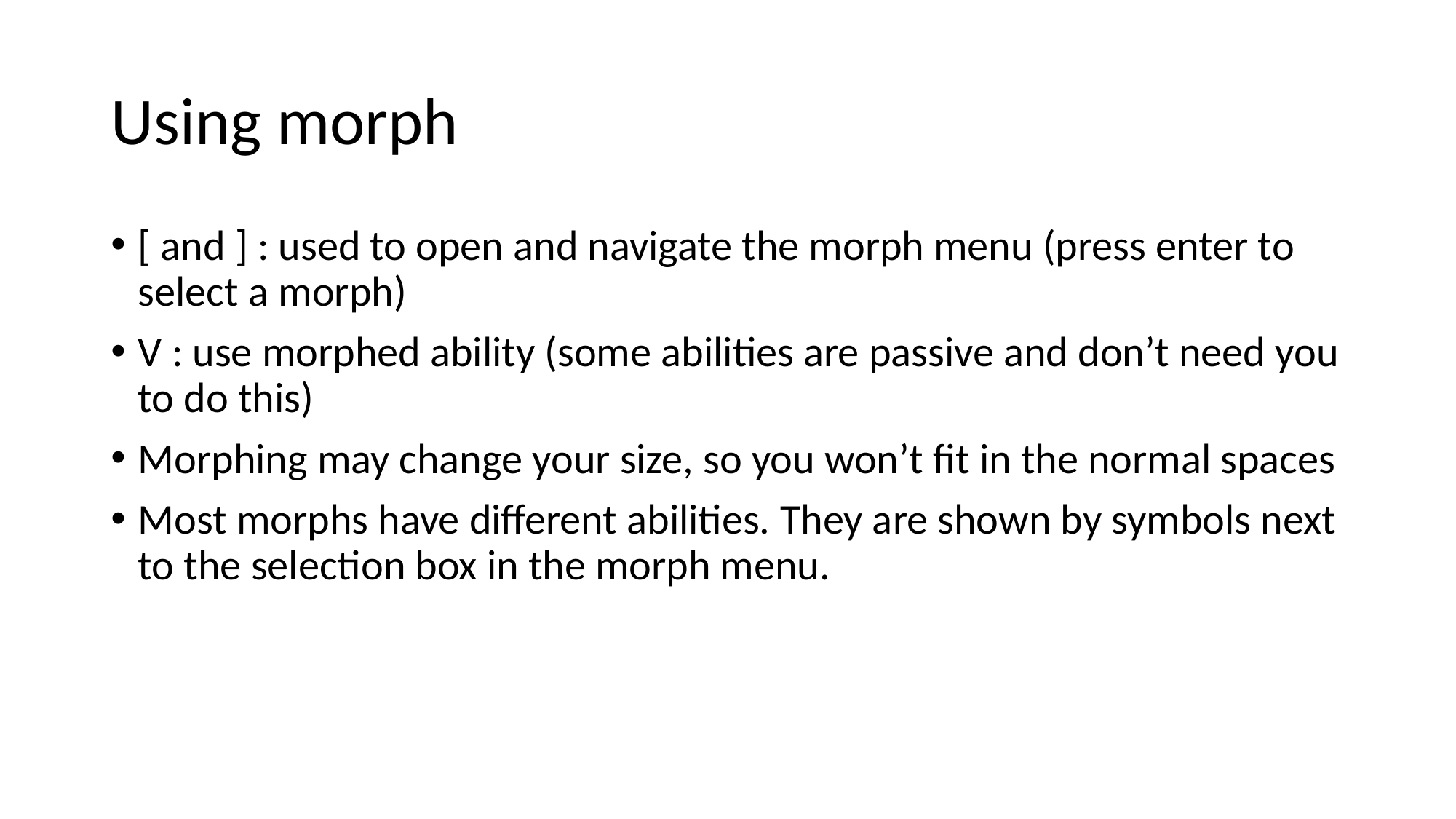

# Using morph
[ and ] : used to open and navigate the morph menu (press enter to select a morph)
V : use morphed ability (some abilities are passive and don’t need you to do this)
Morphing may change your size, so you won’t fit in the normal spaces
Most morphs have different abilities. They are shown by symbols next to the selection box in the morph menu.